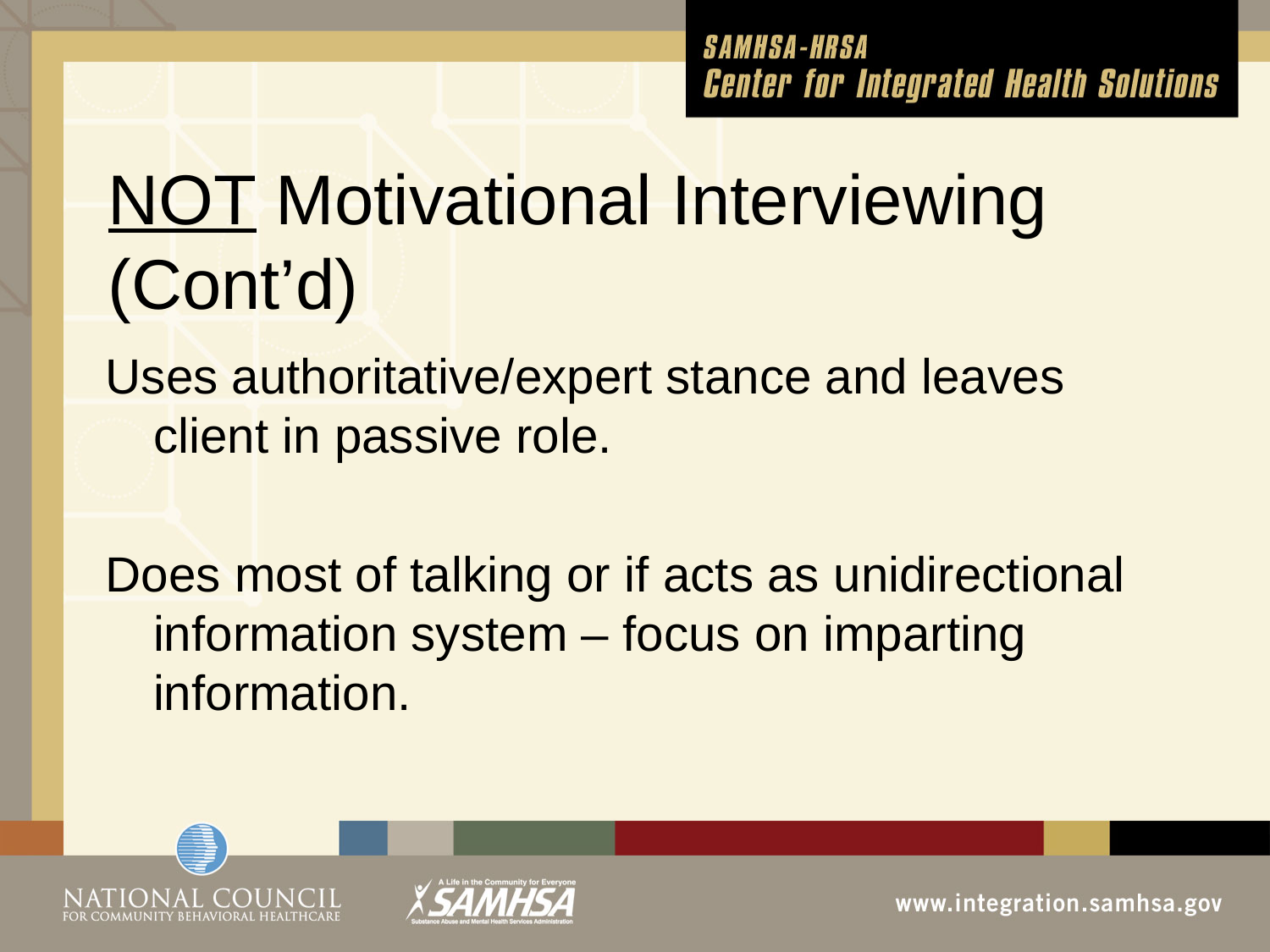

# NOT Motivational Interviewing (Cont’d)
Uses authoritative/expert stance and leaves client in passive role.

Does most of talking or if acts as unidirectional information system – focus on imparting information.